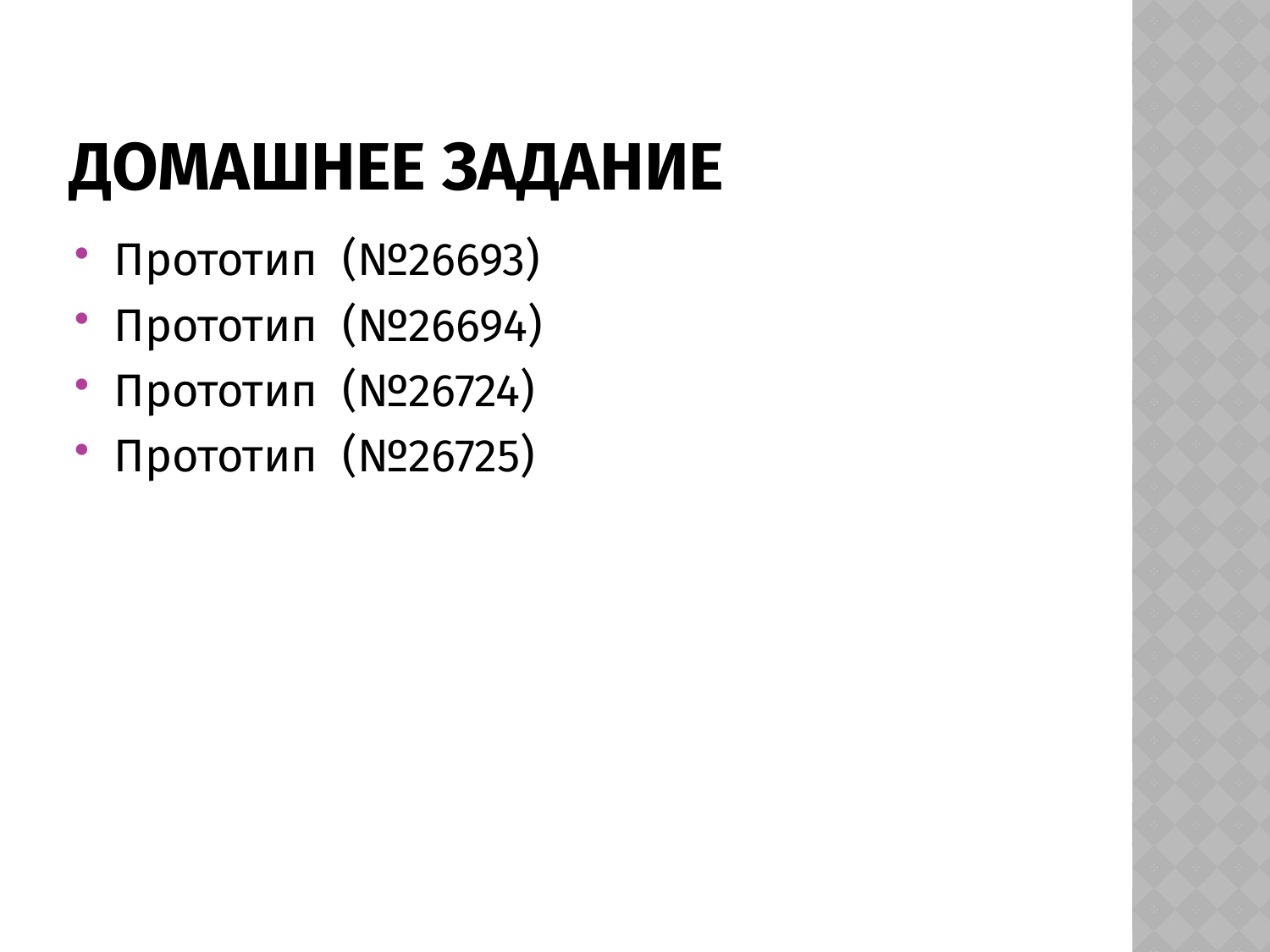

# Домашнее задание
Прототип  (№26693)
Прототип  (№26694)
Прототип  (№26724)
Прототип  (№26725)